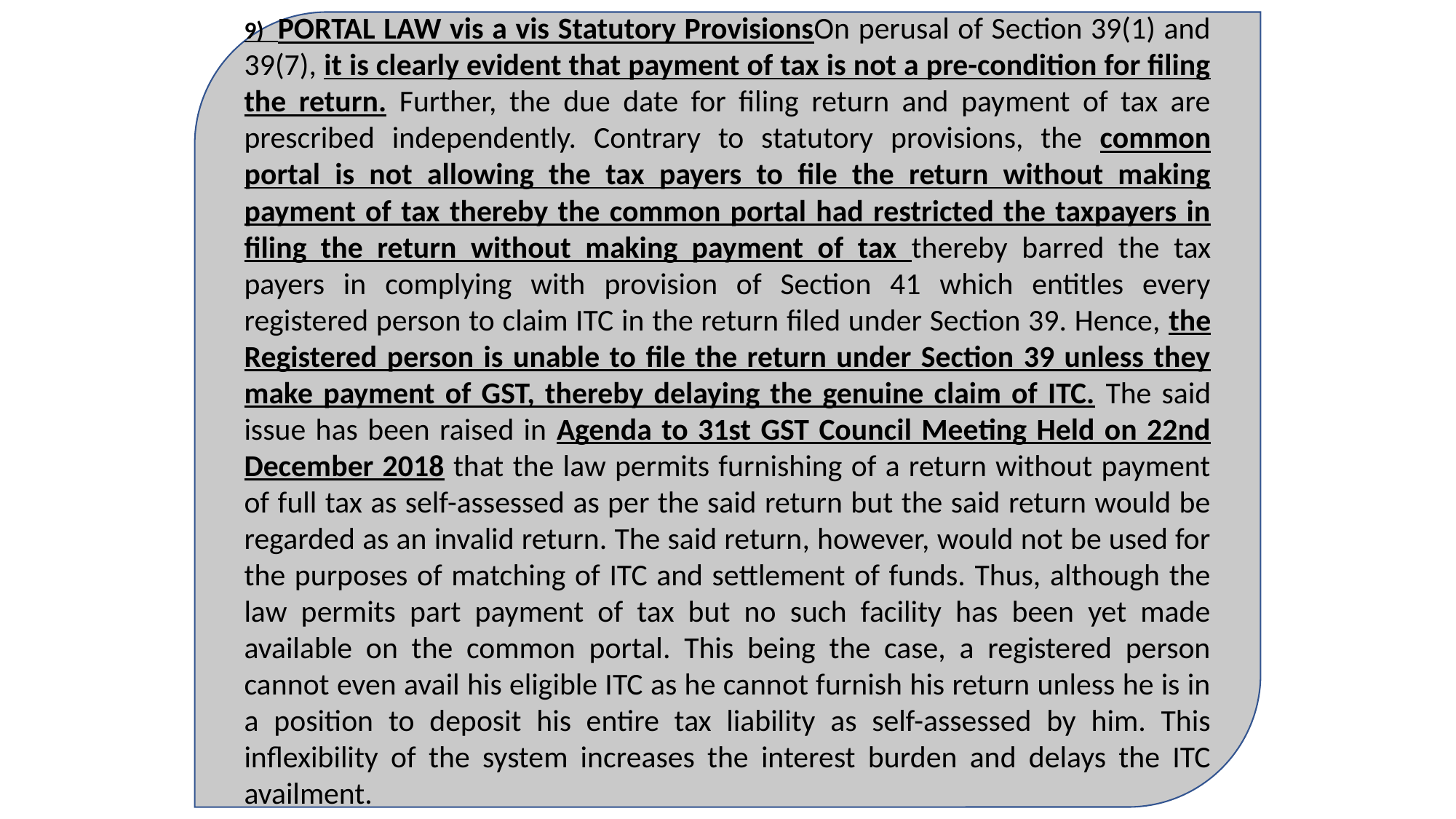

9)  PORTAL LAW vis a vis Statutory ProvisionsOn perusal of Section 39(1) and 39(7), it is clearly evident that payment of tax is not a pre-condition for filing the return. Further, the due date for filing return and payment of tax are prescribed independently. Contrary to statutory provisions, the common portal is not allowing the tax payers to file the return without making payment of tax thereby the common portal had restricted the taxpayers in filing the return without making payment of tax thereby barred the tax payers in complying with provision of Section 41 which entitles every registered person to claim ITC in the return filed under Section 39. Hence, the Registered person is unable to file the return under Section 39 unless they make payment of GST, thereby delaying the genuine claim of ITC. The said issue has been raised in Agenda to 31st GST Council Meeting Held on 22nd December 2018 that the law permits furnishing of a return without payment of full tax as self-assessed as per the said return but the said return would be regarded as an invalid return. The said return, however, would not be used for the purposes of matching of ITC and settlement of funds. Thus, although the law permits part payment of tax but no such facility has been yet made available on the common portal. This being the case, a registered person cannot even avail his eligible ITC as he cannot furnish his return unless he is in a position to deposit his entire tax liability as self-assessed by him. This inflexibility of the system increases the interest burden and delays the ITC availment.